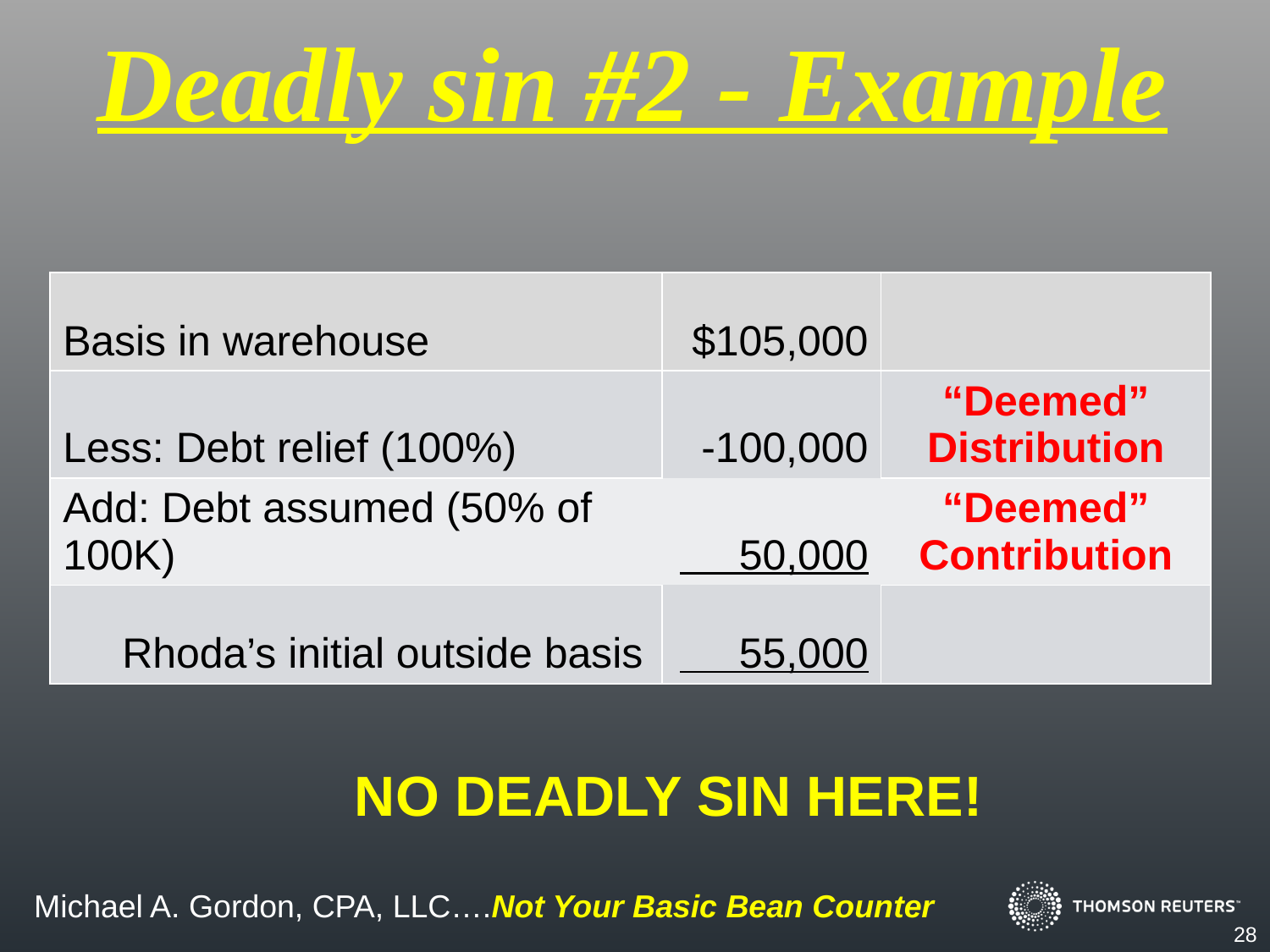

Deadly sin #2 - Example
| Basis in warehouse | $105,000 |  |
| --- | --- | --- |
| Less: Debt relief (100%) | -100,000 | “Deemed” Distribution |
| Add: Debt assumed (50% of 100K) | 50,000 | “Deemed” Contribution |
| Rhoda’s initial outside basis | 55,000 |  |
NO DEADLY SIN HERE!
28